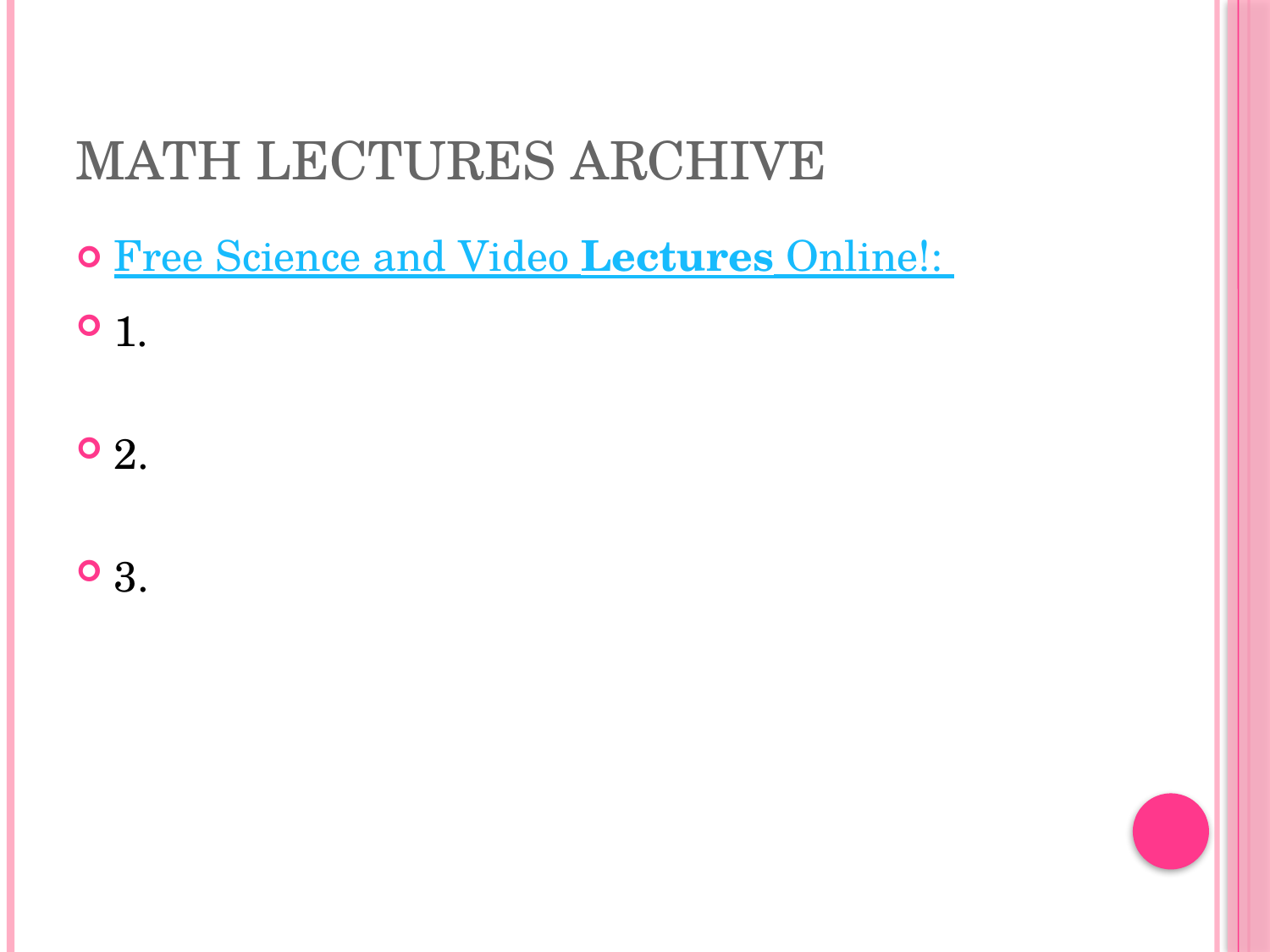

# Math Lectures Archive
Free Science and Video Lectures Online!:
1.

2.

3.